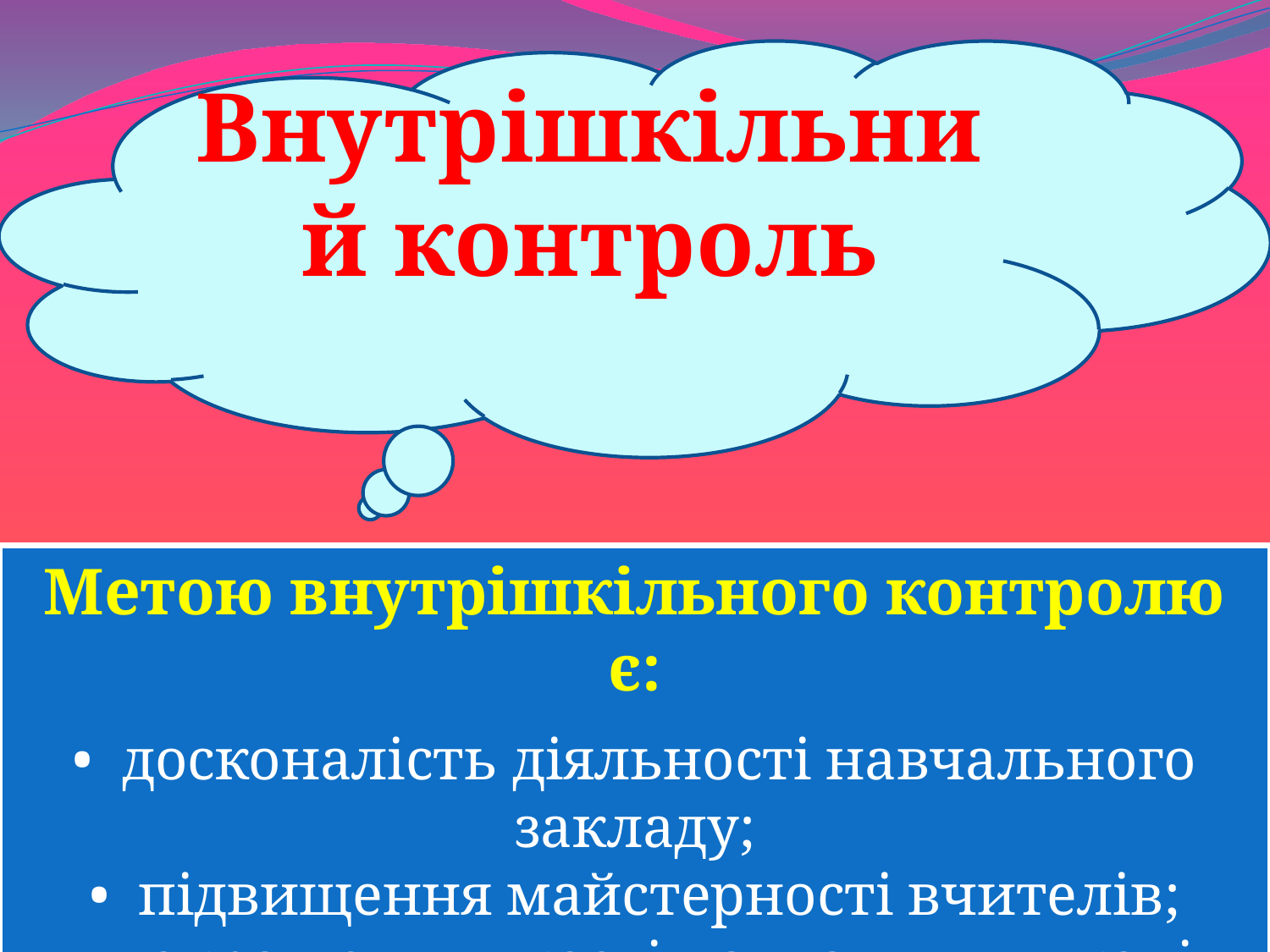

Внутрішкільний контроль

Метою внутрішкільного контролю є:

•  досконалість діяльності навчального закладу;
•  підвищення майстерності вчителів;
•  покращення якості навчання в школі.
3